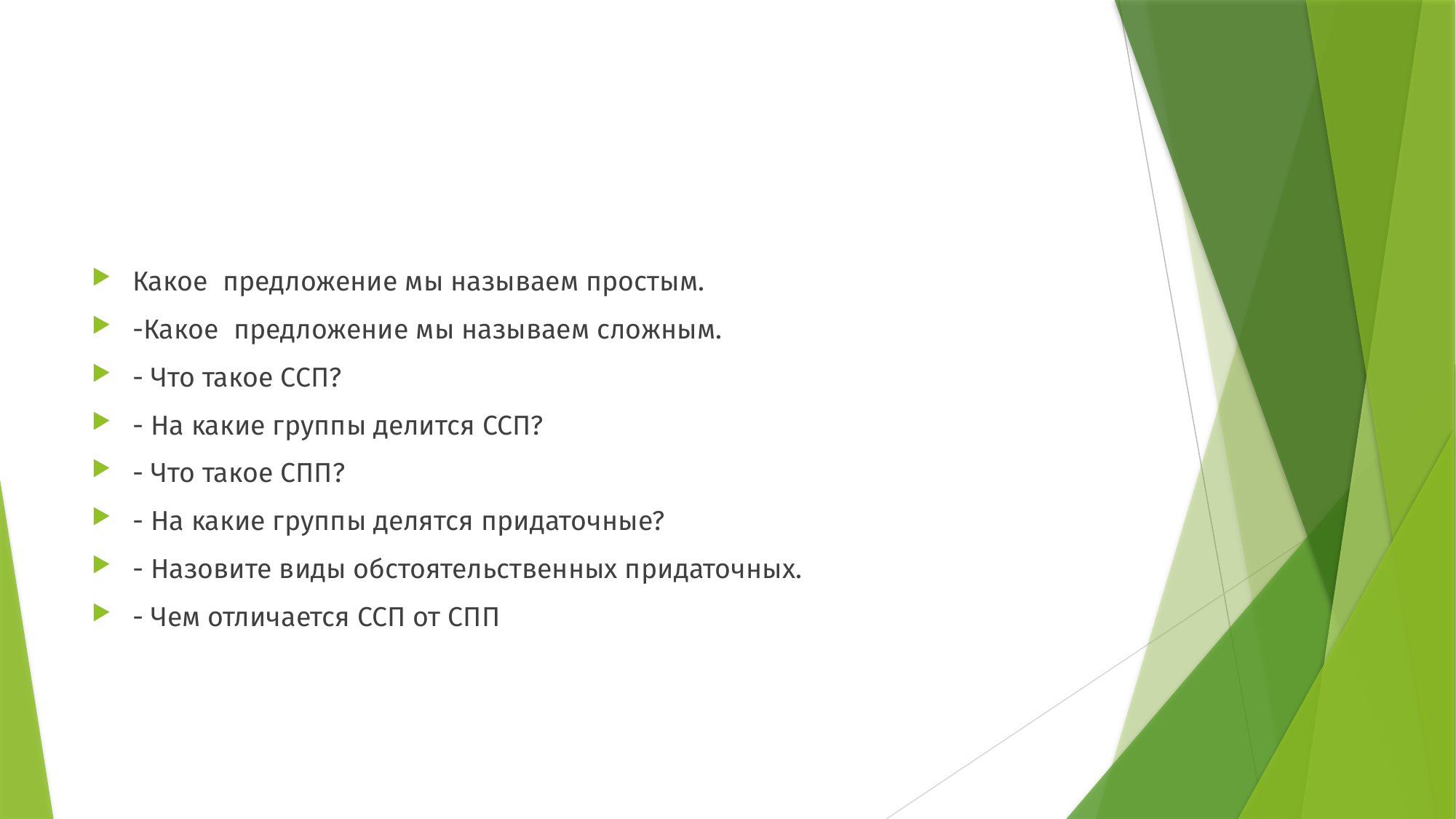

#
Какое  предложение мы называем простым.
-Какое  предложение мы называем сложным.
- Что такое ССП?
- На какие группы делится ССП?
- Что такое СПП?
- На какие группы делятся придаточные?
- Назовите виды обстоятельственных придаточных.
- Чем отличается ССП от СПП